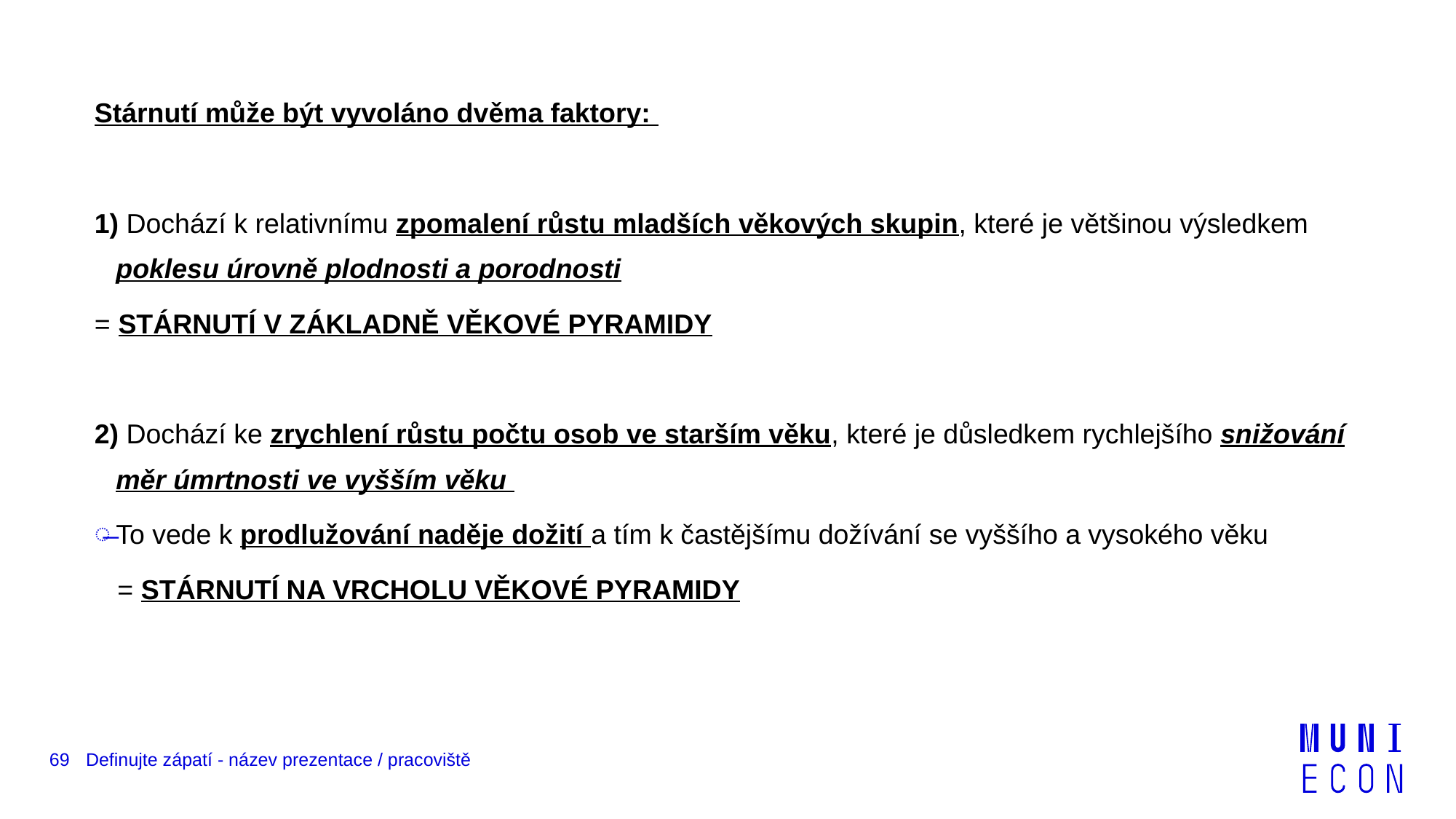

Stárnutí může být vyvoláno dvěma faktory:

1) Dochází k relativnímu zpomalení růstu mladších věkových skupin, které je většinou výsledkem poklesu úrovně plodnosti a porodnosti
= STÁRNUTÍ V ZÁKLADNĚ VĚKOVÉ PYRAMIDY

2) Dochází ke zrychlení růstu počtu osob ve starším věku, které je důsledkem rychlejšího snižování měr úmrtnosti ve vyšším věku
To vede k prodlužování naděje dožití a tím k častějšímu dožívání se vyššího a vysokého věku
   = STÁRNUTÍ NA VRCHOLU VĚKOVÉ PYRAMIDY
69
Definujte zápatí - název prezentace / pracoviště